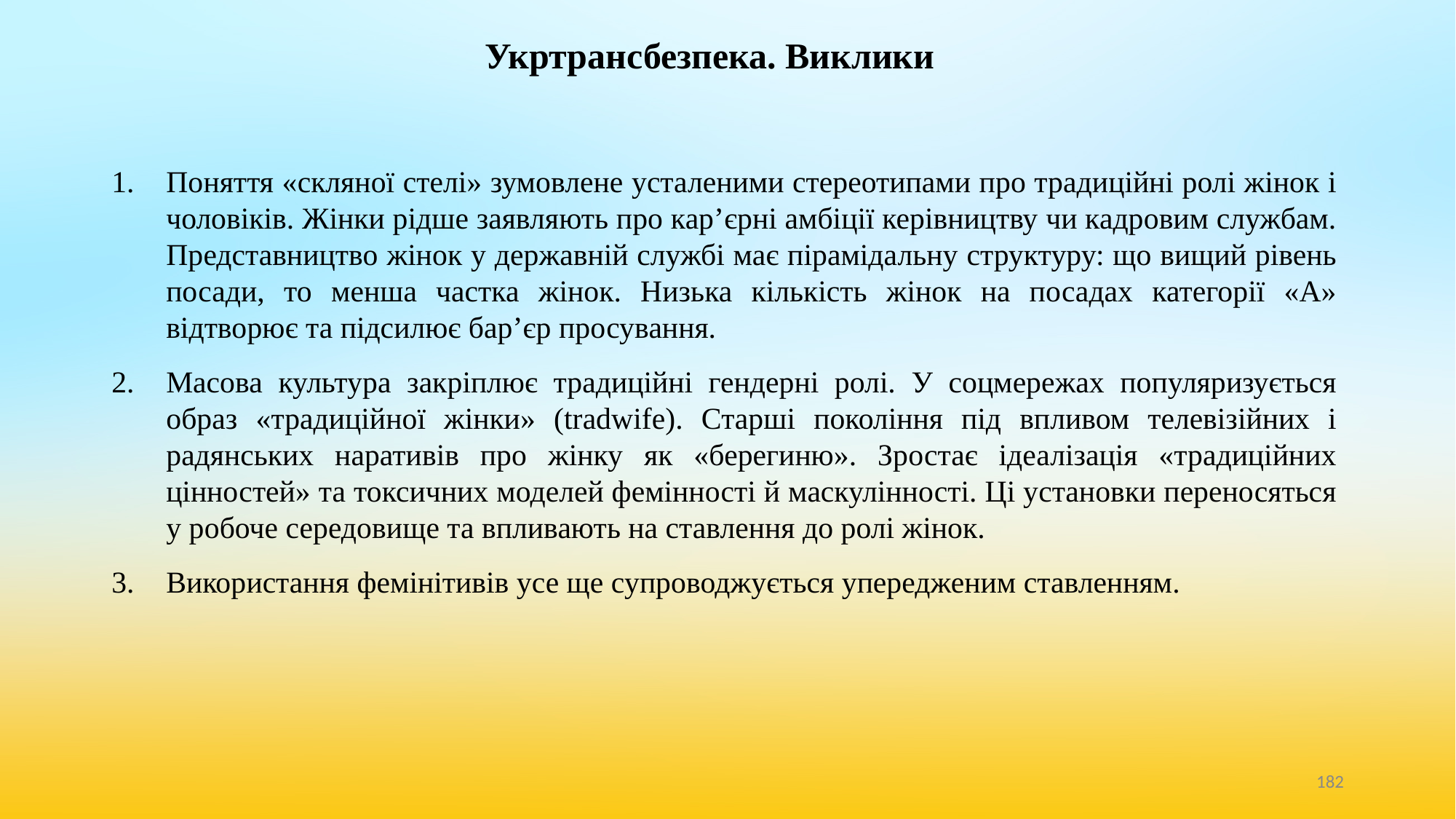

# Укртрансбезпека. Виклики
Поняття «скляної стелі» зумовлене усталеними стереотипами про традиційні ролі жінок і чоловіків. Жінки рідше заявляють про кар’єрні амбіції керівництву чи кадровим службам. Представництво жінок у державній службі має пірамідальну структуру: що вищий рівень посади, то менша частка жінок. Низька кількість жінок на посадах категорії «А» відтворює та підсилює бар’єр просування.
Масова культура закріплює традиційні гендерні ролі. У соцмережах популяризується образ «традиційної жінки» (tradwife). Старші покоління під впливом телевізійних і радянських наративів про жінку як «берегиню». Зростає ідеалізація «традиційних цінностей» та токсичних моделей фемінності й маскулінності. Ці установки переносяться у робоче середовище та впливають на ставлення до ролі жінок.
Використання фемінітивів усе ще супроводжується упередженим ставленням.

182